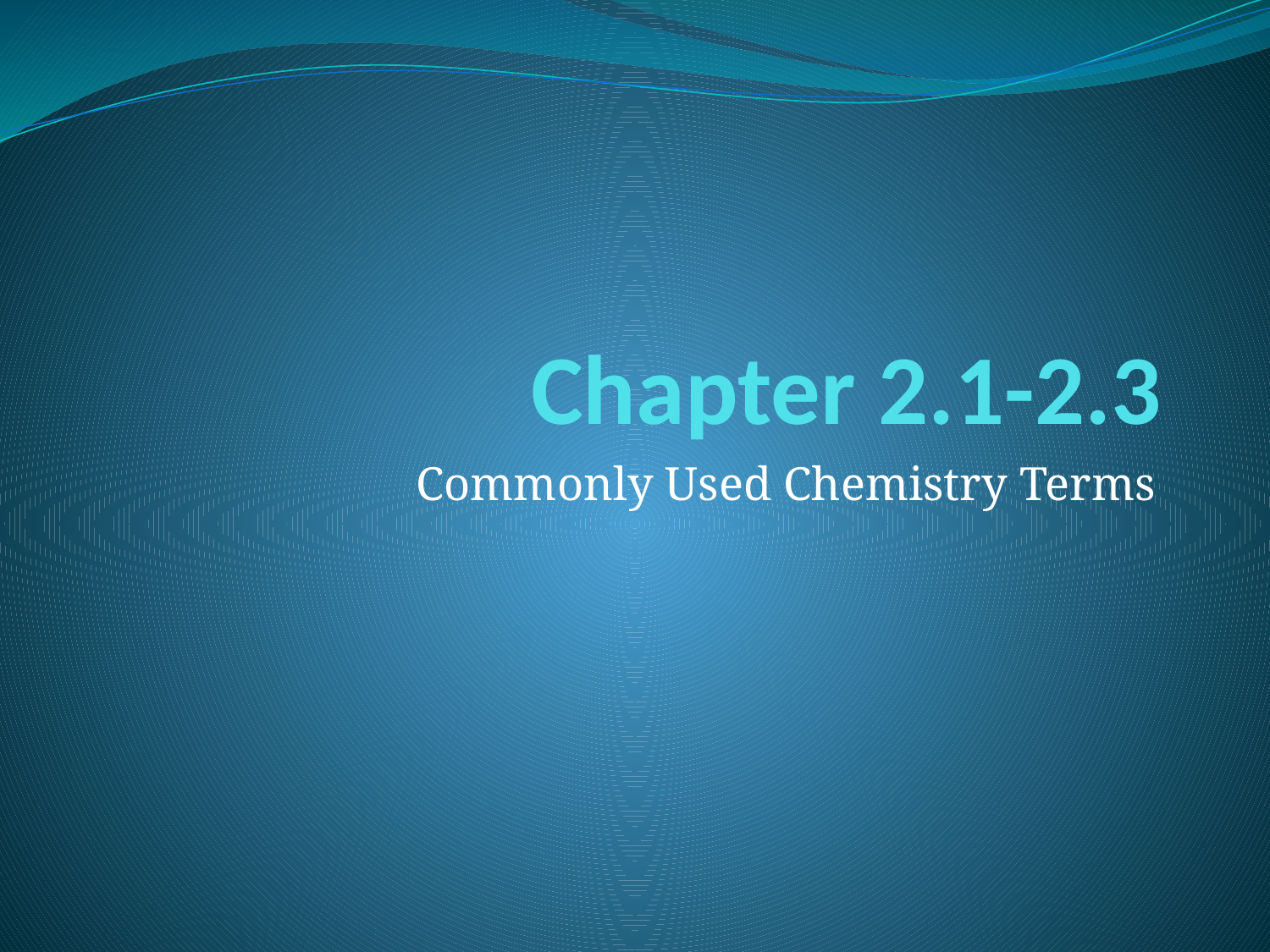

# Chapter 2.1-2.3
Commonly Used Chemistry Terms